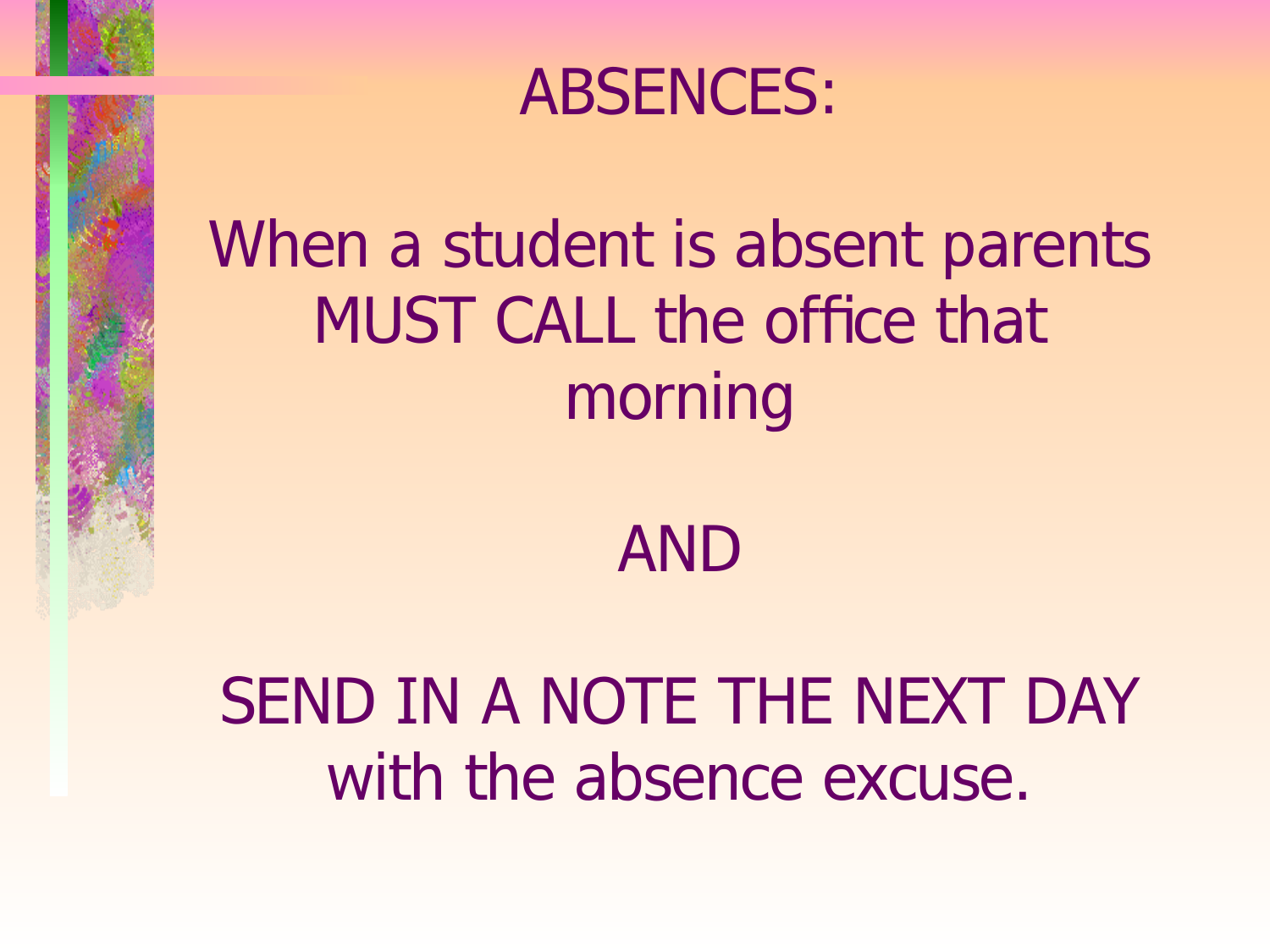

ABSENCES:

When a student is absent parents MUST CALL the office that morning

AND

SEND IN A NOTE THE NEXT DAY with the absence excuse.